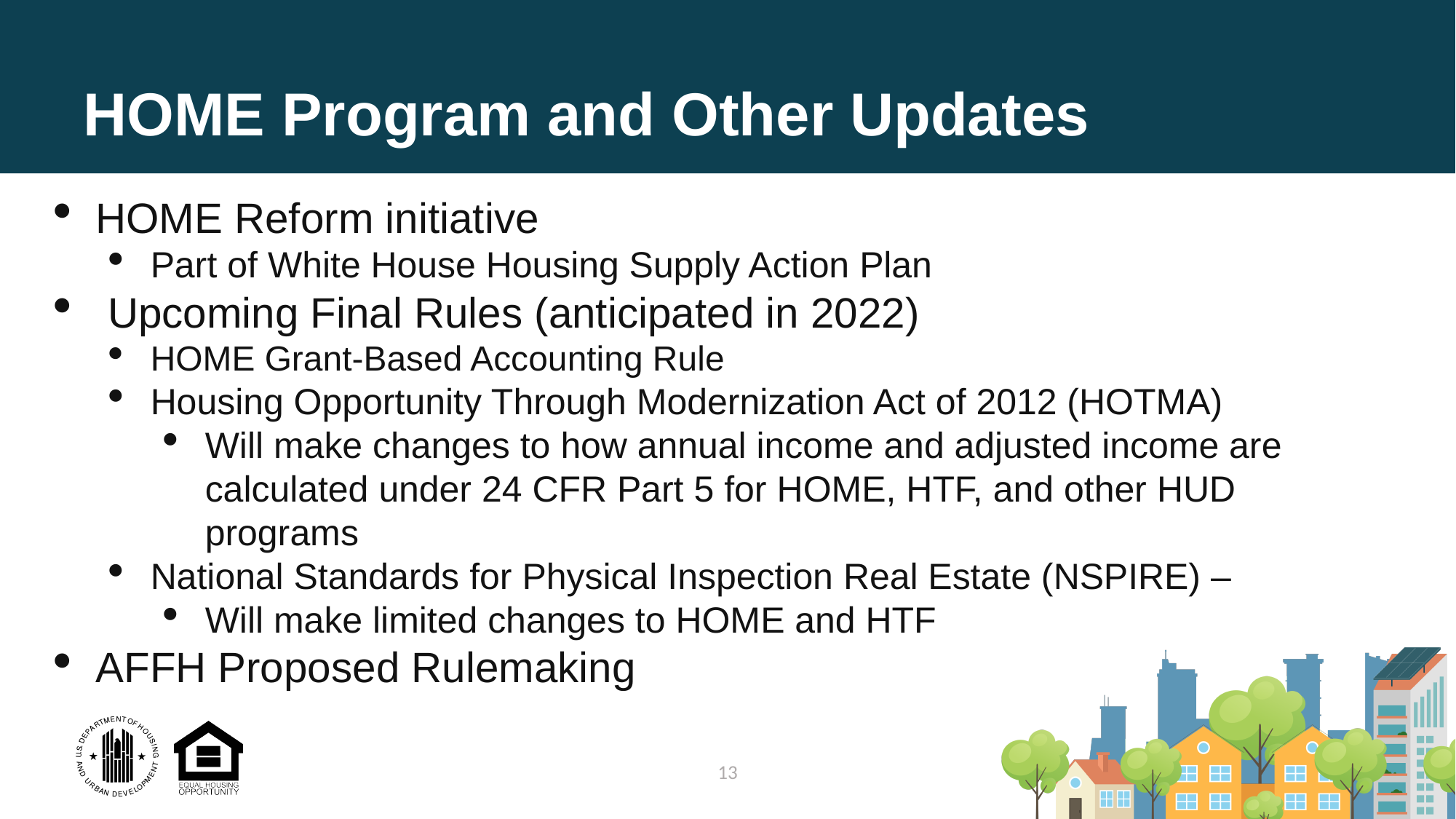

# HOME Program and Other Updates
HOME Reform initiative
Part of White House Housing Supply Action Plan
 Upcoming Final Rules (anticipated in 2022)
HOME Grant-Based Accounting Rule
Housing Opportunity Through Modernization Act of 2012 (HOTMA)
Will make changes to how annual income and adjusted income are calculated under 24 CFR Part 5 for HOME, HTF, and other HUD programs
National Standards for Physical Inspection Real Estate (NSPIRE) –
Will make limited changes to HOME and HTF
AFFH Proposed Rulemaking